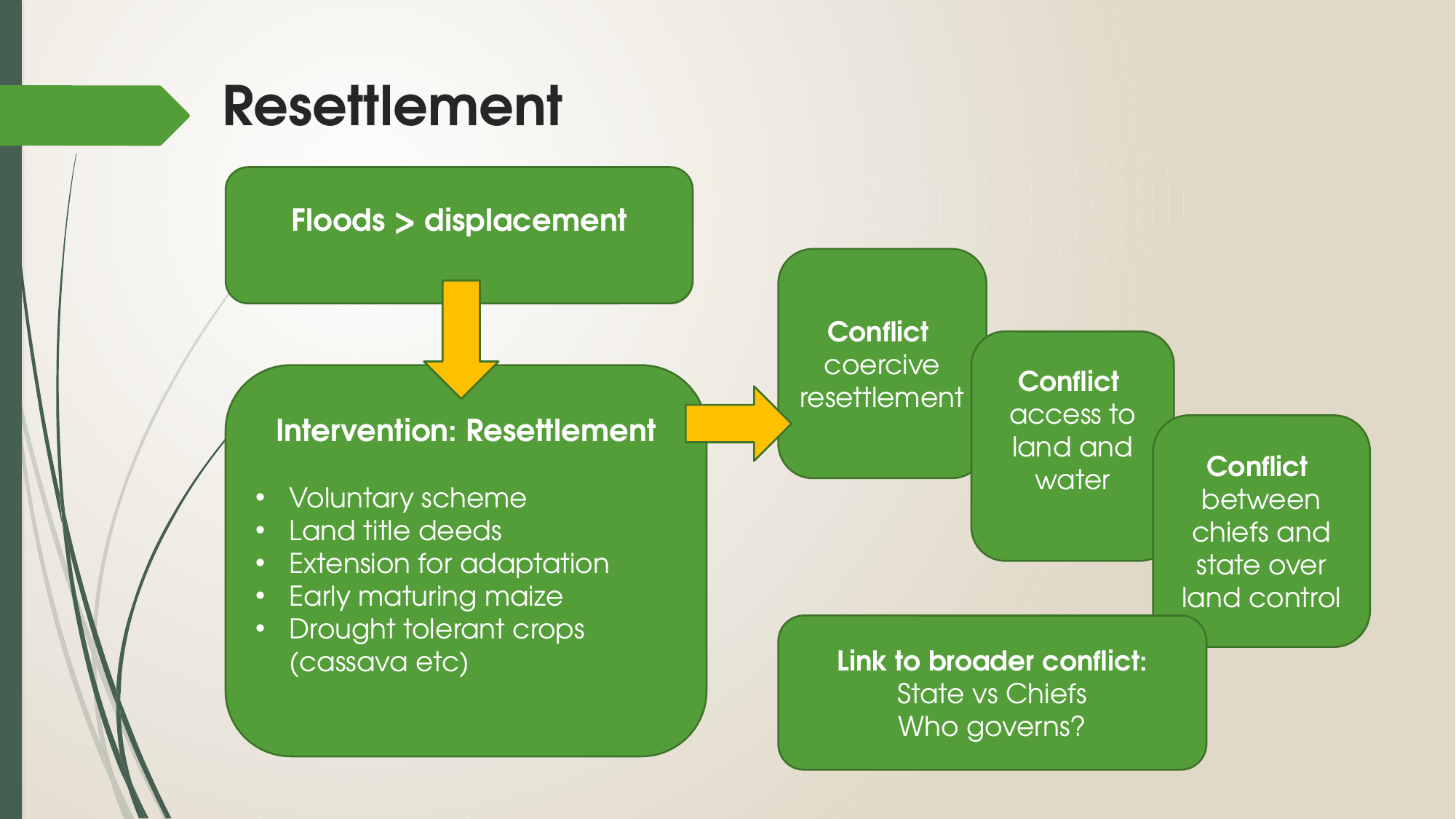

# Resettlement
Floods > displacement

Conflict
coercive resettlement

Conflict
access to land and water

Intervention: Resettlement

Voluntary scheme
Land title deeds
Extension for adaptation
Early maturing maize
Drought tolerant crops (cassava etc)

Conflict
between chiefs and state over land control

Link to broader conflict:
State vs Chiefs
Who governs?